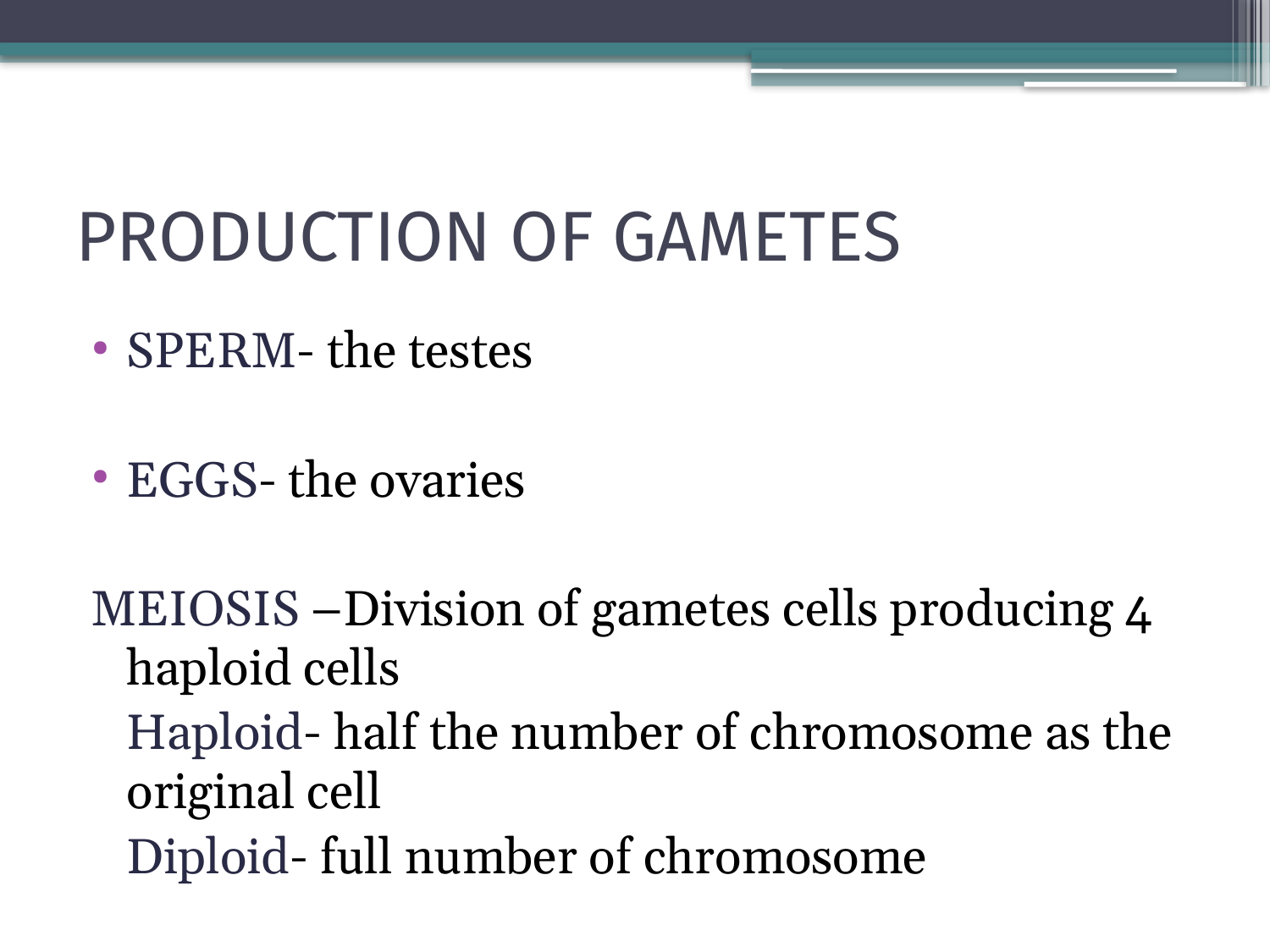

# PRODUCTION OF GAMETES
SPERM- the testes

EGGS- the ovaries

MEIOSIS –Division of gametes cells producing 4 haploid cells
	Haploid- half the number of chromosome as the original cell
	Diploid- full number of chromosome